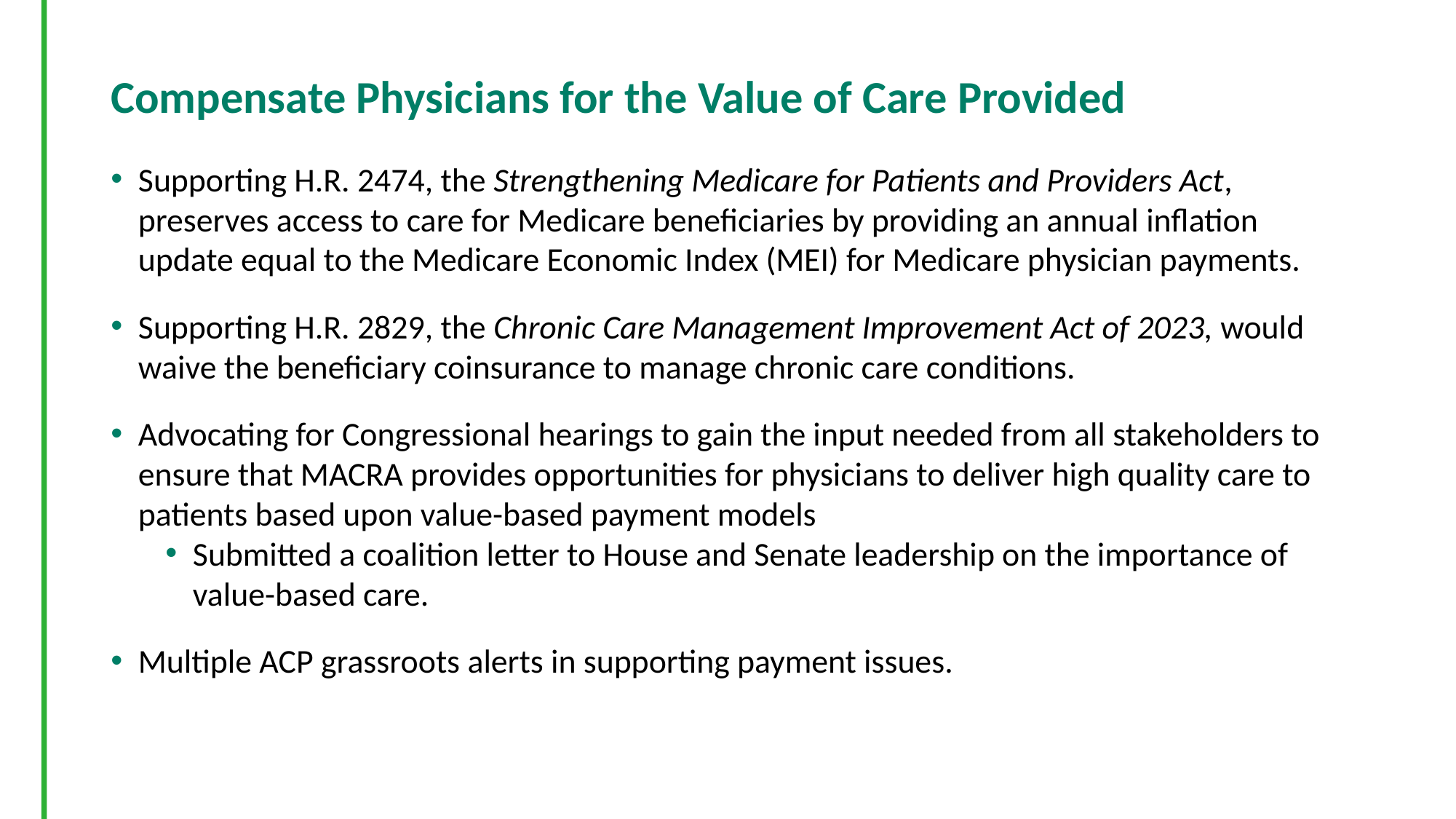

# Compensate Physicians for the Value of Care Provided
Supporting H.R. 2474, the Strengthening Medicare for Patients and Providers Act, preserves access to care for Medicare beneficiaries by providing an annual inflation update equal to the Medicare Economic Index (MEI) for Medicare physician payments.
Supporting H.R. 2829, the Chronic Care Management Improvement Act of 2023, would waive the beneficiary coinsurance to manage chronic care conditions.
Advocating for Congressional hearings to gain the input needed from all stakeholders to ensure that MACRA provides opportunities for physicians to deliver high quality care to patients based upon value-based payment models
Submitted a coalition letter to House and Senate leadership on the importance of value-based care.
Multiple ACP grassroots alerts in supporting payment issues.